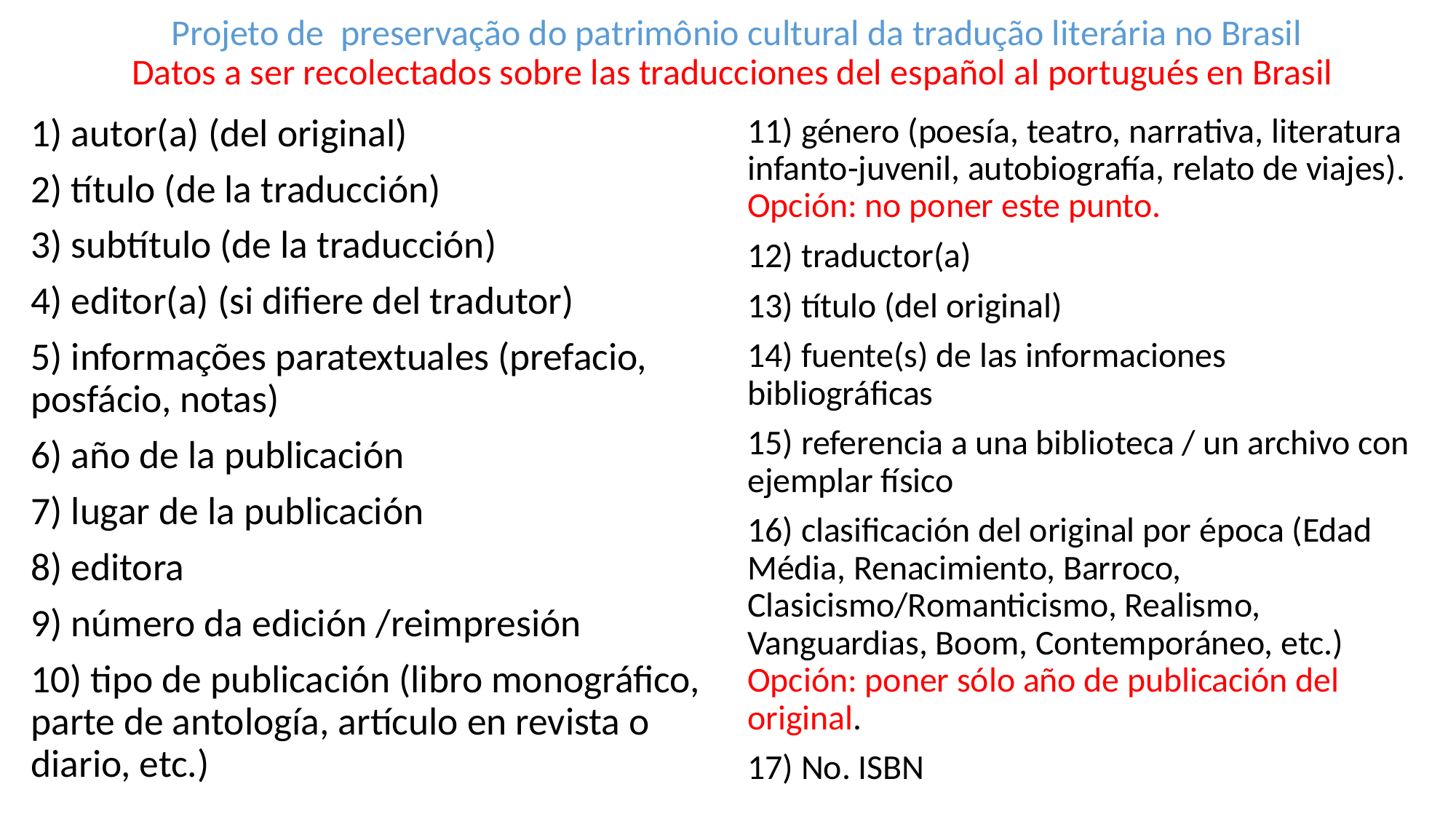

# Projeto de  preservação do patrimônio cultural da tradução literária no Brasil Datos a ser recolectados sobre las traducciones del español al portugués en Brasil
11) género (poesía, teatro, narrativa, literatura infanto-juvenil, autobiografía, relato de viajes). Opción: no poner este punto.
12) traductor(a)
13) título (del original)
14) fuente(s) de las informaciones bibliográficas
15) referencia a una biblioteca / un archivo con ejemplar físico
16) clasificación del original por época (Edad  Média, Renacimiento, Barroco, Clasicismo/Romanticismo, Realismo, Vanguardias, Boom, Contemporáneo, etc.) Opción: poner sólo año de publicación del original.
17) No. ISBN
1) autor(a) (del original)
2) título (de la traducción)
3) subtítulo (de la traducción)
4) editor(a) (si difiere del tradutor)
5) informações paratextuales (prefacio, posfácio, notas)
6) año de la publicación
7) lugar de la publicación
8) editora
9) número da edición /reimpresión
10) tipo de publicación (libro monográfico, parte de antología, artículo en revista o diario, etc.)